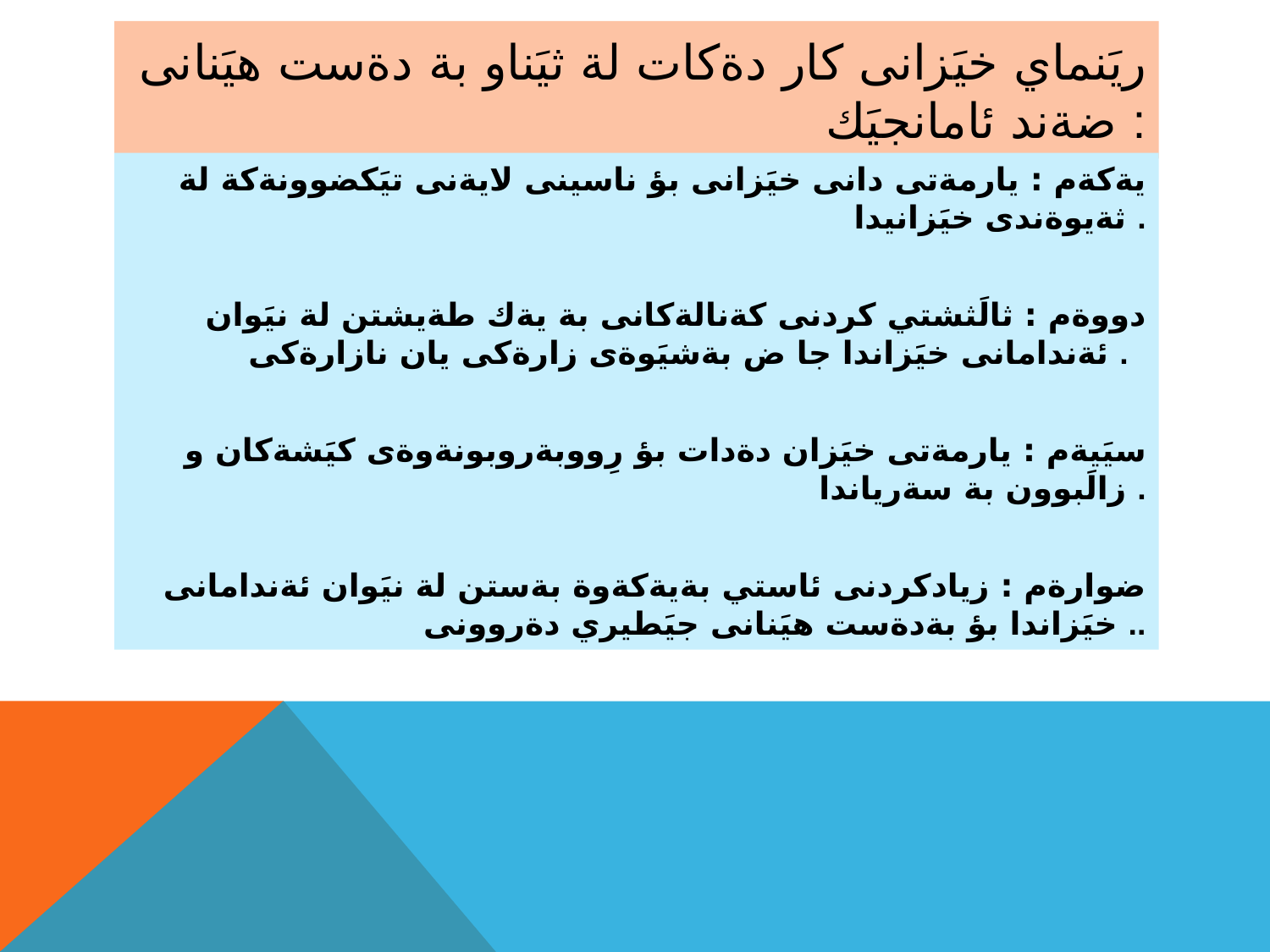

# ريَنماي خيَزانى كار دةكات لة ثيَناو بة دةست هيَنانى ضةند ئامانجيَك :
يةكةم : يارمةتى دانى خيَزانى بؤ ناسينى لايةنى تيَكضوونةكة لة ثةيوةندى خيَزانيدا .

دووةم : ثالَثشتي كردنى كةنالةكانى بة يةك طةيشتن لة نيَوان ئةندامانى خيَزاندا جا ض بةشيَوةى زارةكى يان نازارةكى .

سيَيةم : يارمةتى خيَزان دةدات بؤ رِووبةروبونةوةى كيَشةكان و زالَبوون بة سةرياندا .

ضوارةم : زيادكردنى ئاستي بةيةكةوة بةستن لة نيَوان ئةندامانى خيَزاندا بؤ بةدةست هيَنانى جيَطيري دةروونى ..